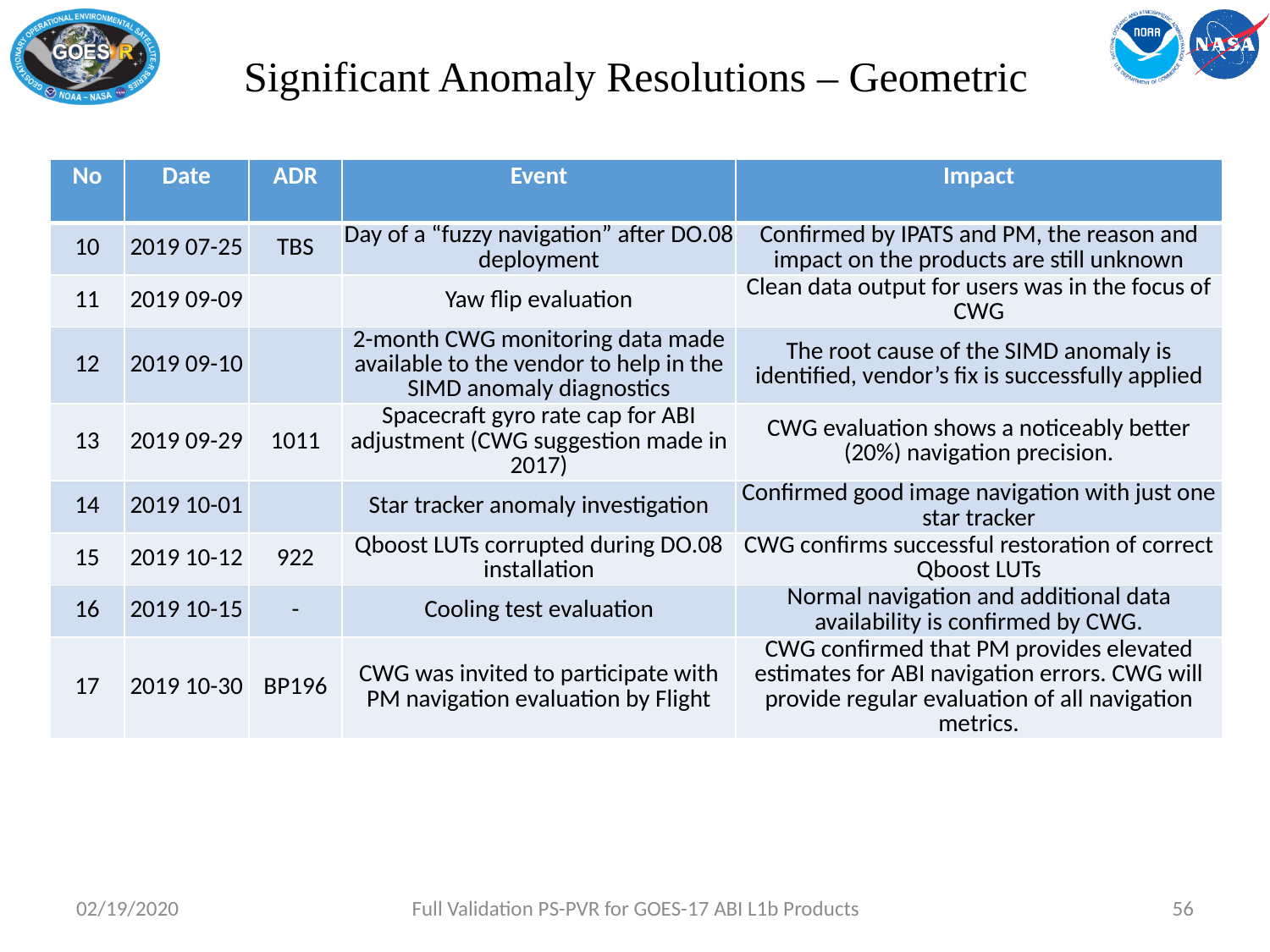

# Significant Anomaly Resolutions – Geometric
| No | Date | ADR | Event | Impact |
| --- | --- | --- | --- | --- |
| 10 | 2019 07-25 | TBS | Day of a “fuzzy navigation” after DO.08 deployment | Confirmed by IPATS and PM, the reason and impact on the products are still unknown |
| 11 | 2019 09-09 |  | Yaw flip evaluation | Clean data output for users was in the focus of CWG |
| 12 | 2019 09-10 |  | 2-month CWG monitoring data made available to the vendor to help in the SIMD anomaly diagnostics | The root cause of the SIMD anomaly is identified, vendor’s fix is successfully applied |
| 13 | 2019 09-29 | 1011 | Spacecraft gyro rate cap for ABI adjustment (CWG suggestion made in 2017) | CWG evaluation shows a noticeably better (20%) navigation precision. |
| 14 | 2019 10-01 |  | Star tracker anomaly investigation | Confirmed good image navigation with just one star tracker |
| 15 | 2019 10-12 | 922 | Qboost LUTs corrupted during DO.08 installation | CWG confirms successful restoration of correct Qboost LUTs |
| 16 | 2019 10-15 | - | Cooling test evaluation | Normal navigation and additional data availability is confirmed by CWG. |
| 17 | 2019 10-30 | BP196 | CWG was invited to participate with PM navigation evaluation by Flight | CWG confirmed that PM provides elevated estimates for ABI navigation errors. CWG will provide regular evaluation of all navigation metrics. |
02/19/2020
Full Validation PS-PVR for GOES-17 ABI L1b Products
56